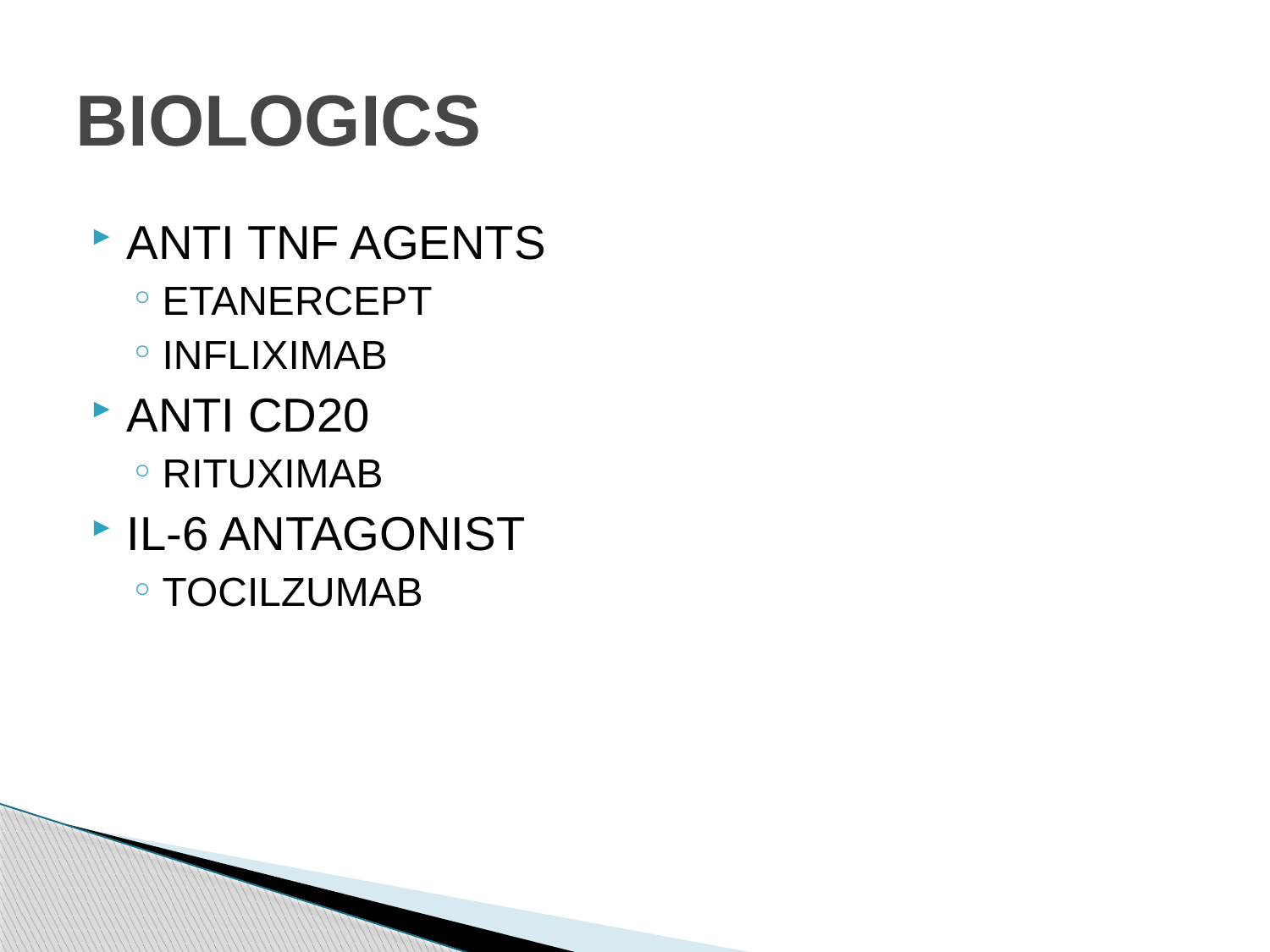

# BIOLOGICS
ANTI TNF AGENTS
ETANERCEPT
INFLIXIMAB
ANTI CD20
RITUXIMAB
IL-6 ANTAGONIST
TOCILZUMAB